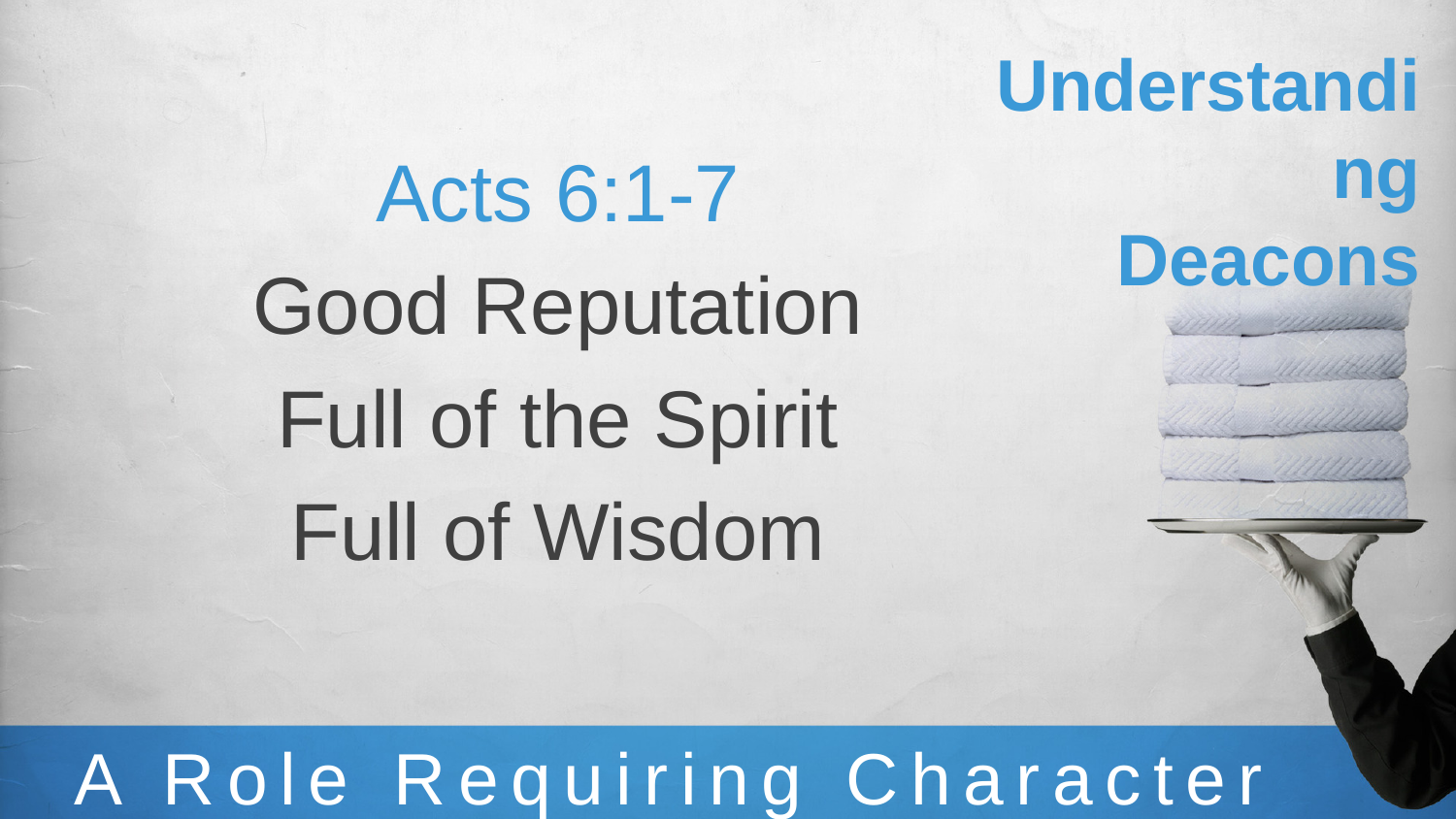

Acts 6:1-7
Good Reputation
Full of the Spirit
Full of Wisdom
# Understanding Deacons
A Role Requiring Character